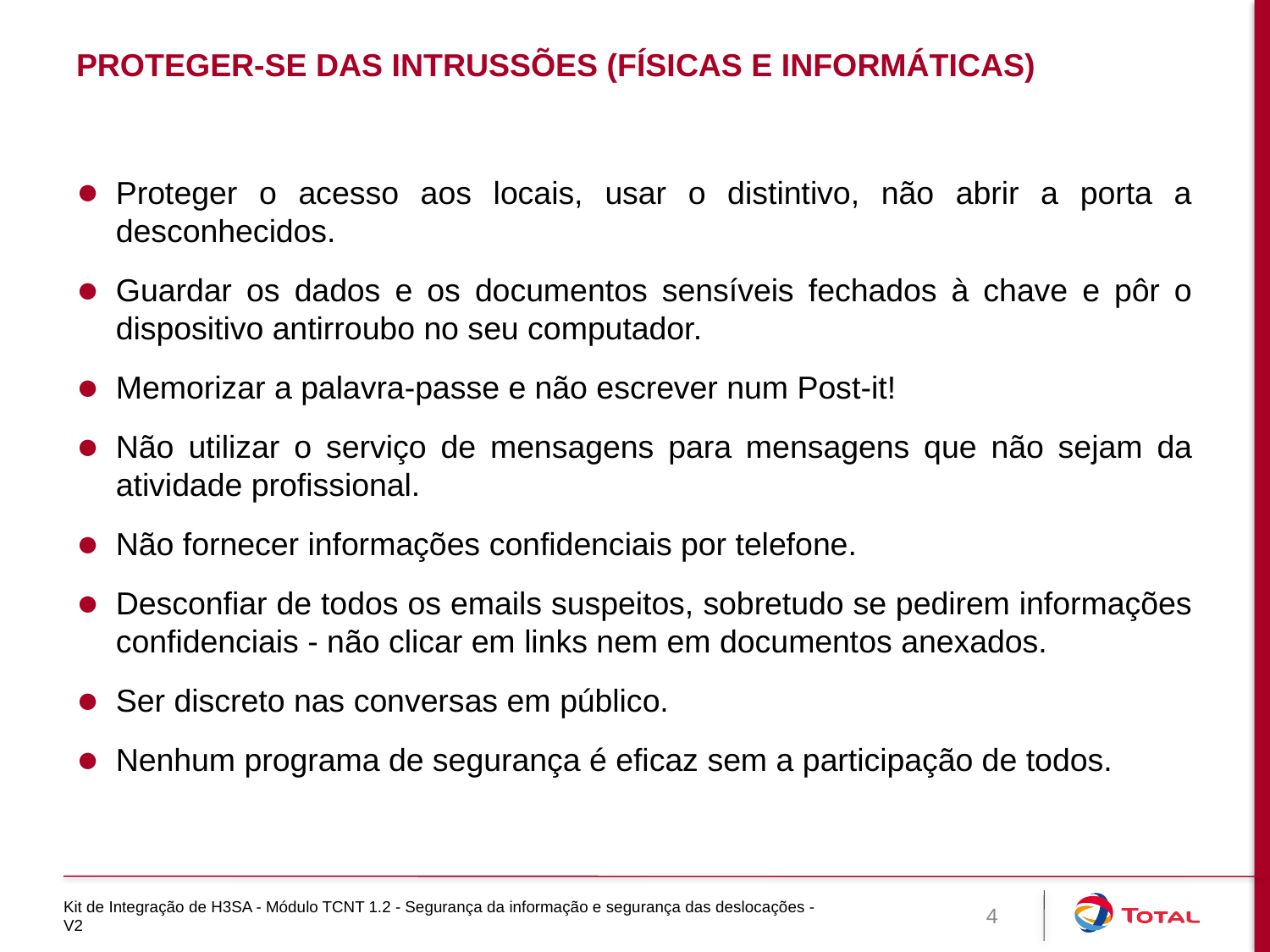

# PROTEGER-SE DAS INTRUSSÕES (FÍSICAS E INFORMÁTICAS)
Proteger o acesso aos locais, usar o distintivo, não abrir a porta a desconhecidos.
Guardar os dados e os documentos sensíveis fechados à chave e pôr o dispositivo antirroubo no seu computador.
Memorizar a palavra-passe e não escrever num Post-it!
Não utilizar o serviço de mensagens para mensagens que não sejam da atividade profissional.
Não fornecer informações confidenciais por telefone.
Desconfiar de todos os emails suspeitos, sobretudo se pedirem informações confidenciais - não clicar em links nem em documentos anexados.
Ser discreto nas conversas em público.
Nenhum programa de segurança é eficaz sem a participação de todos.
Kit de Integração de H3SA - Módulo TCNT 1.2 - Segurança da informação e segurança das deslocações - V2
4